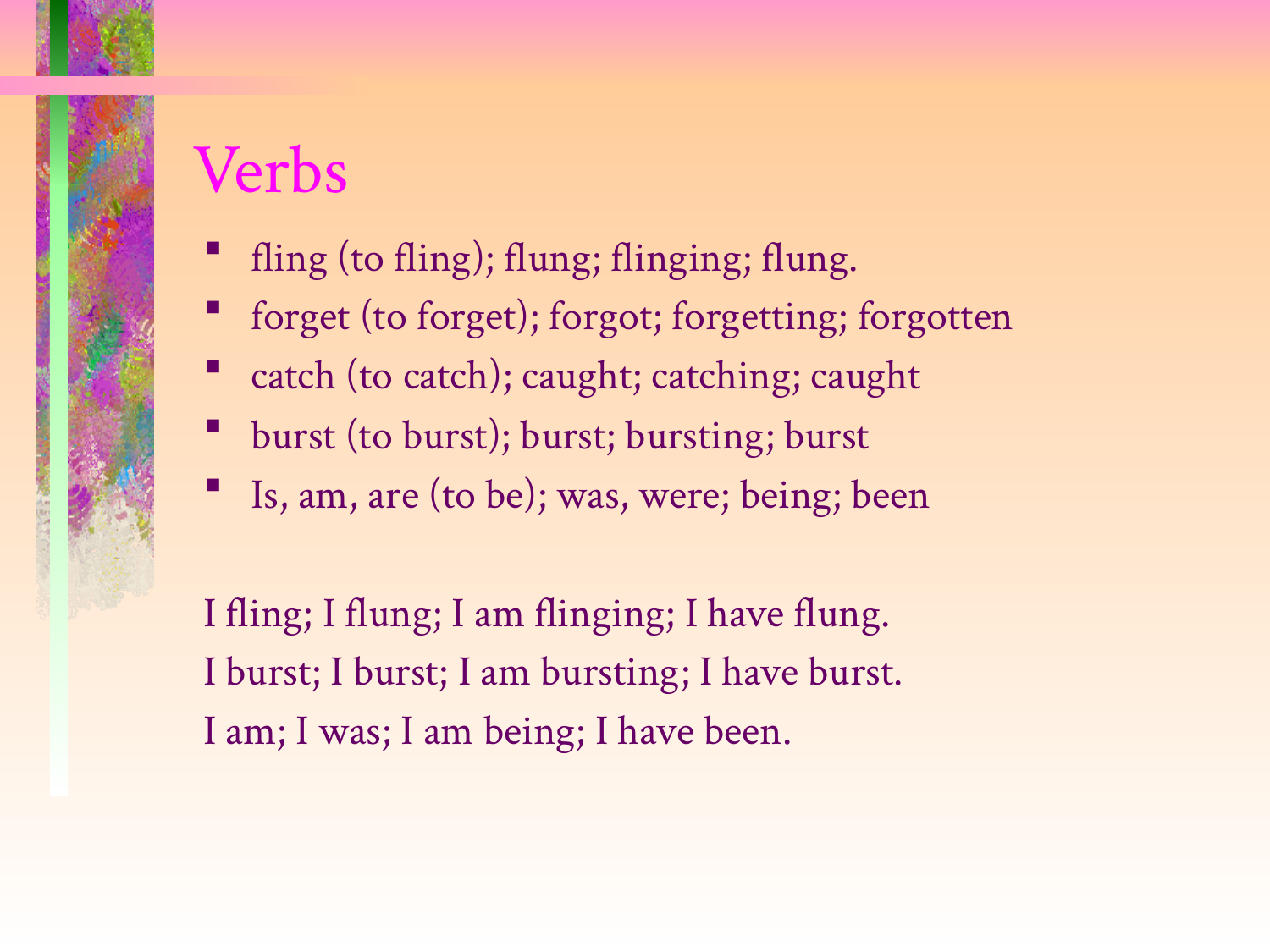

# Verbs
fling (to fling); flung; flinging; flung.
forget (to forget); forgot; forgetting; forgotten
catch (to catch); caught; catching; caught
burst (to burst); burst; bursting; burst
Is, am, are (to be); was, were; being; been

I fling; I flung; I am flinging; I have flung.
I burst; I burst; I am bursting; I have burst.
I am; I was; I am being; I have been.